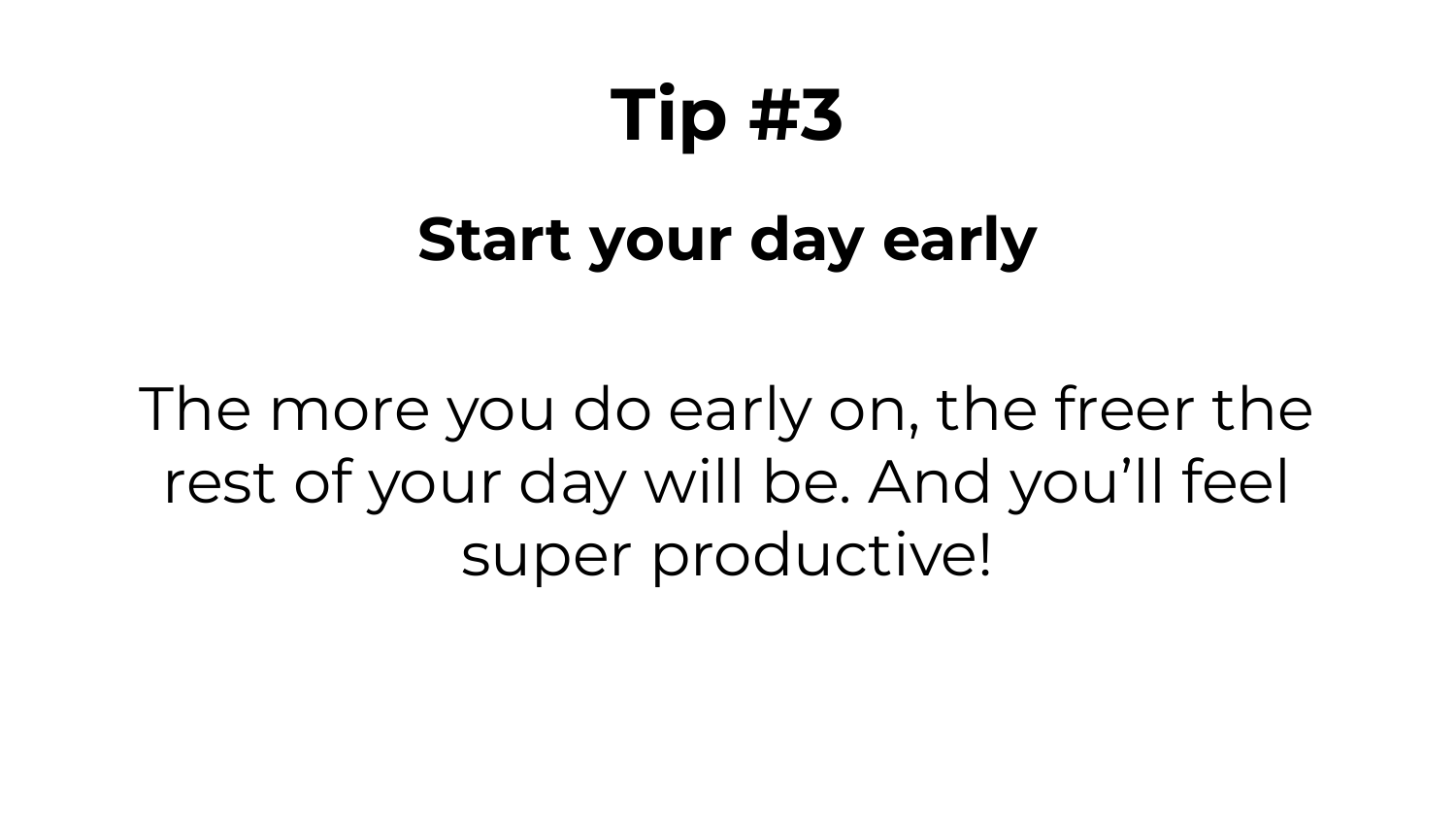

# Tip #3
Start your day early

The more you do early on, the freer the rest of your day will be. And you’ll feel super productive!